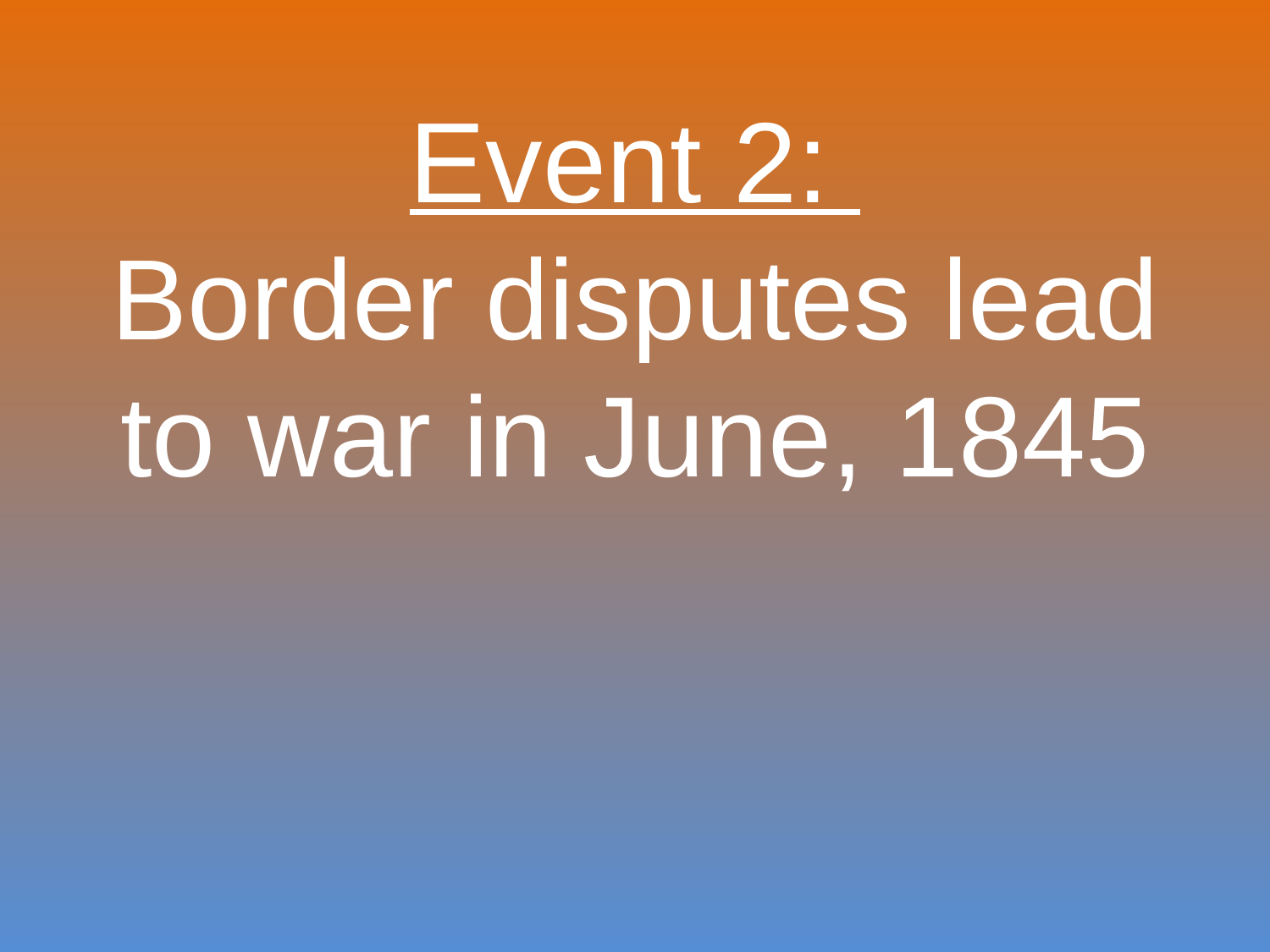

# Event 2: Border disputes lead to war in June, 1845